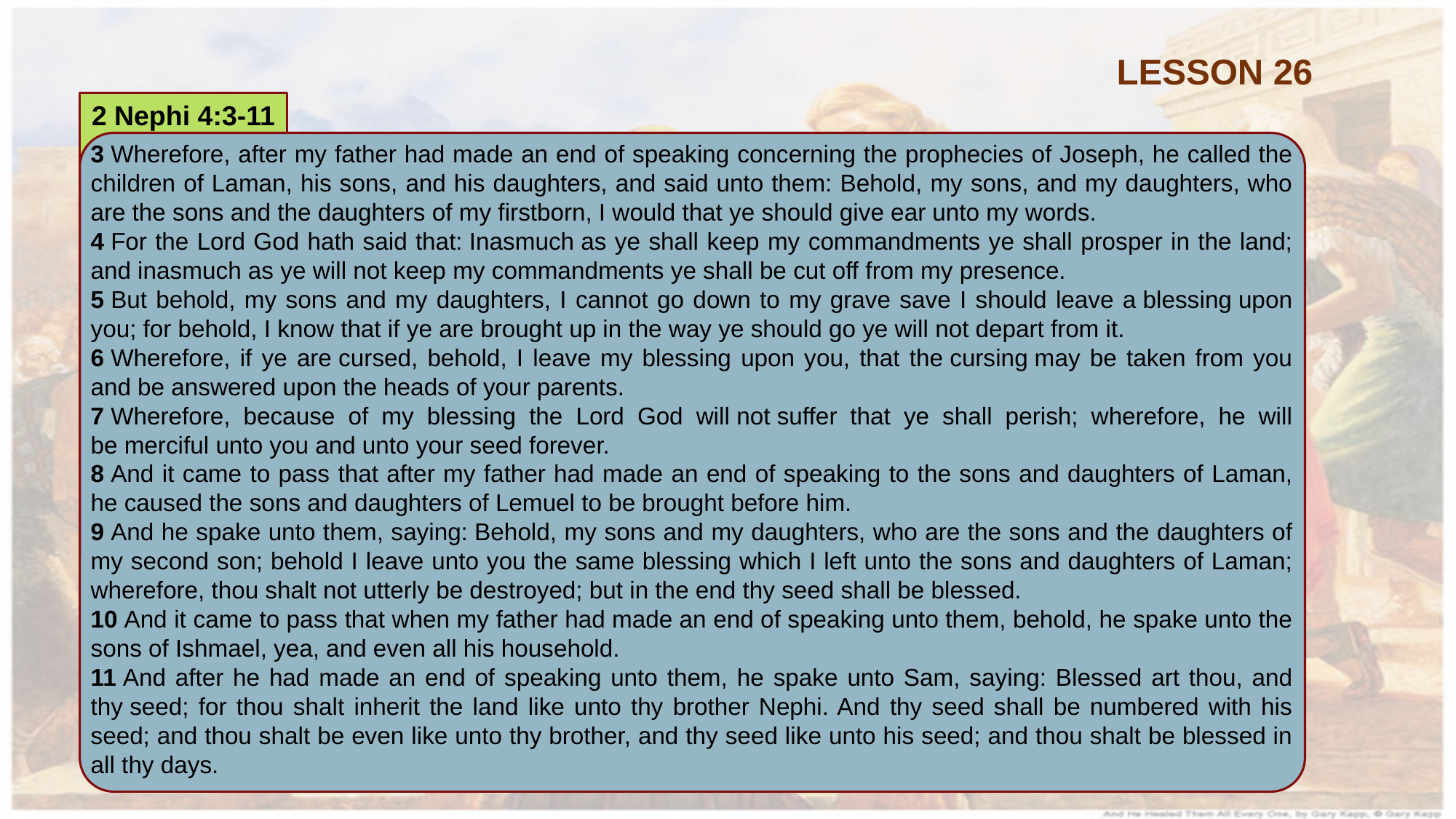

LESSON 26

2 Nephi 4:3-11

3 Wherefore, after my father had made an end of speaking concerning the prophecies of Joseph, he called the children of Laman, his sons, and his daughters, and said unto them: Behold, my sons, and my daughters, who are the sons and the daughters of my firstborn, I would that ye should give ear unto my words.
4 For the Lord God hath said that: Inasmuch as ye shall keep my commandments ye shall prosper in the land; and inasmuch as ye will not keep my commandments ye shall be cut off from my presence.
5 But behold, my sons and my daughters, I cannot go down to my grave save I should leave a blessing upon you; for behold, I know that if ye are brought up in the way ye should go ye will not depart from it.
6 Wherefore, if ye are cursed, behold, I leave my blessing upon you, that the cursing may be taken from you and be answered upon the heads of your parents.
7 Wherefore, because of my blessing the Lord God will not suffer that ye shall perish; wherefore, he will be merciful unto you and unto your seed forever.
8 And it came to pass that after my father had made an end of speaking to the sons and daughters of Laman, he caused the sons and daughters of Lemuel to be brought before him.
9 And he spake unto them, saying: Behold, my sons and my daughters, who are the sons and the daughters of my second son; behold I leave unto you the same blessing which I left unto the sons and daughters of Laman; wherefore, thou shalt not utterly be destroyed; but in the end thy seed shall be blessed.
10 And it came to pass that when my father had made an end of speaking unto them, behold, he spake unto the sons of Ishmael, yea, and even all his household.
11 And after he had made an end of speaking unto them, he spake unto Sam, saying: Blessed art thou, and thy seed; for thou shalt inherit the land like unto thy brother Nephi. And thy seed shall be numbered with his seed; and thou shalt be even like unto thy brother, and thy seed like unto his seed; and thou shalt be blessed in all thy days.